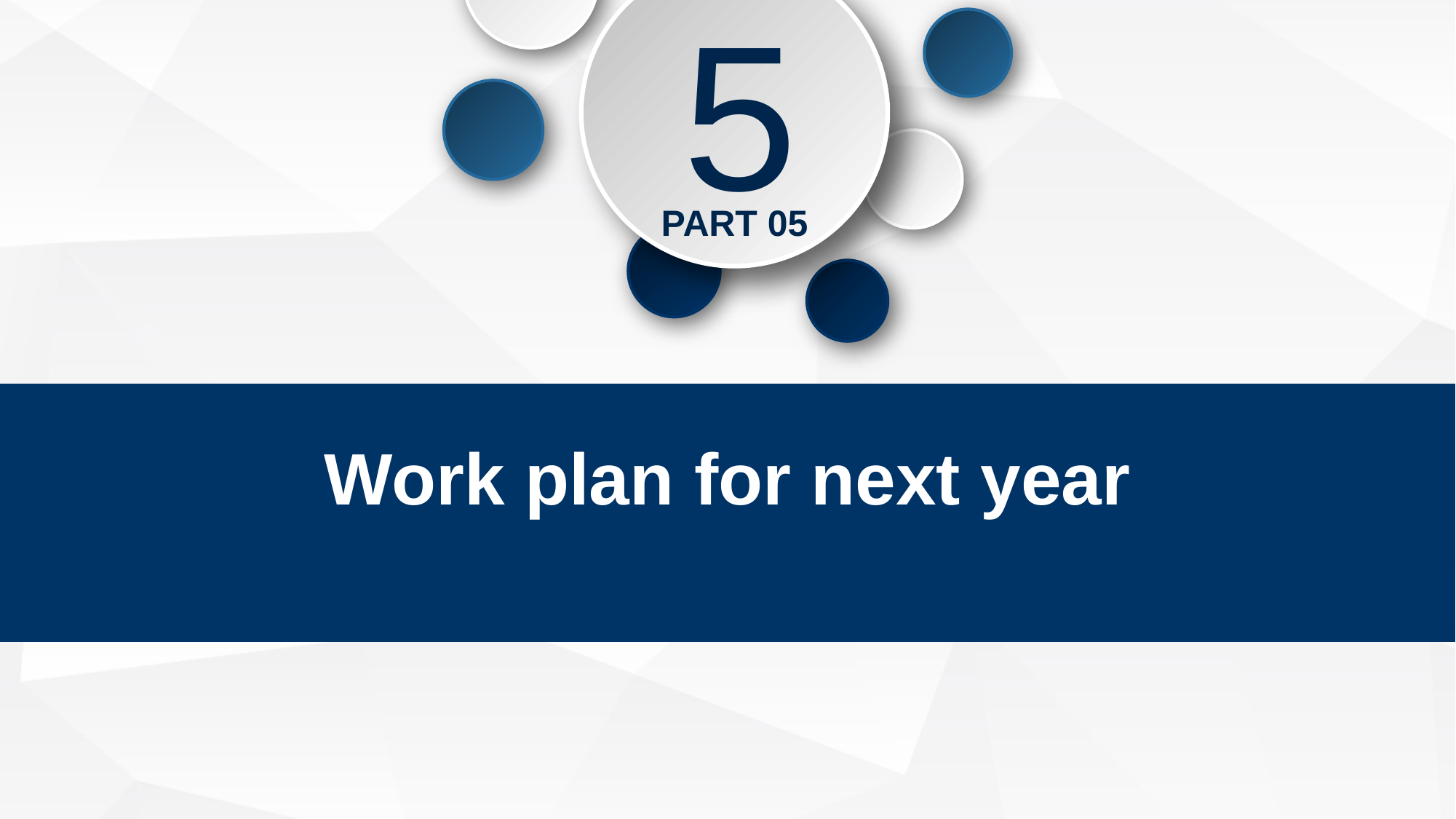

5

PART 05

Work plan for next year